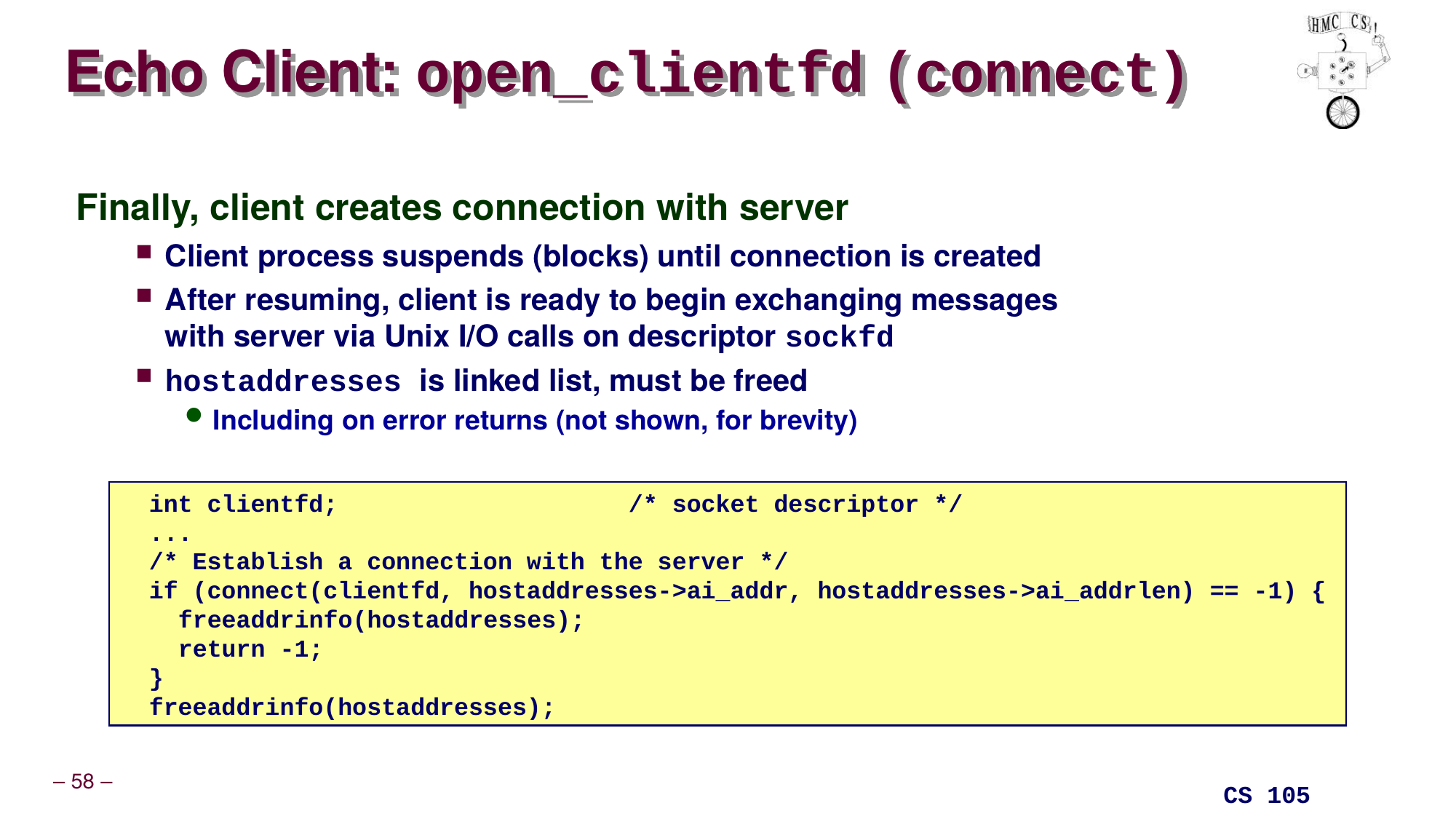

# Echo Client: open_clientfd (connect)
Finally, client creates connection with server
Client process suspends (blocks) until connection is created
After resuming, client is ready to begin exchanging messages with server via Unix I/O calls on descriptor sockfd
hostaddresses is linked list, must be freed
Including on error returns (not shown, for brevity)

  int clientfd;                    /* socket descriptor */
  ...
  /* Establish a connection with the server */
  if (connect(clientfd, hostaddresses->ai_addr, hostaddresses->ai_addrlen) == -1) {
    freeaddrinfo(hostaddresses);
    return -1;
  }
  freeaddrinfo(hostaddresses);